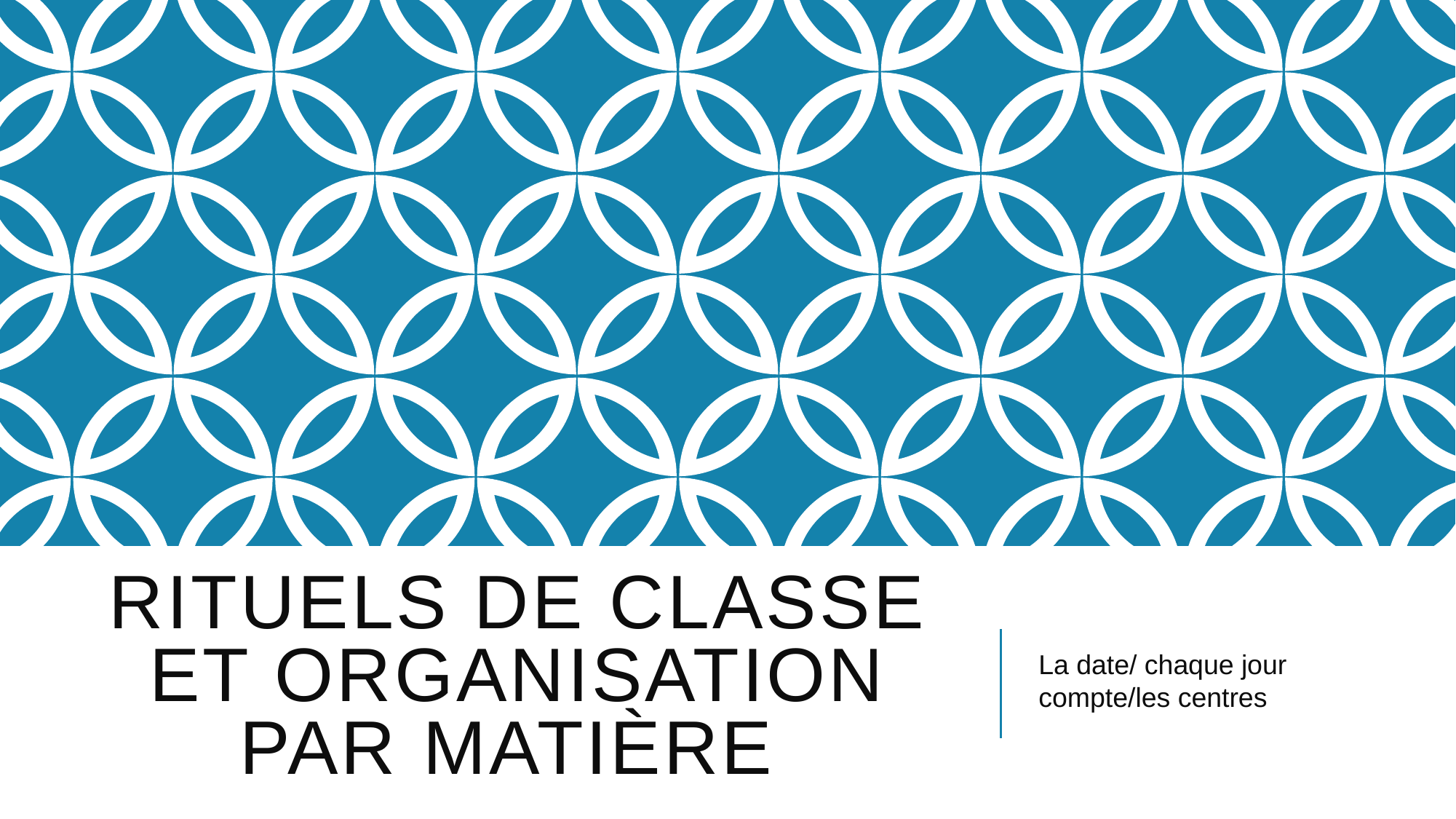

# Rituels de classe et organisation par matière
La date/ chaque jour compte/les centres